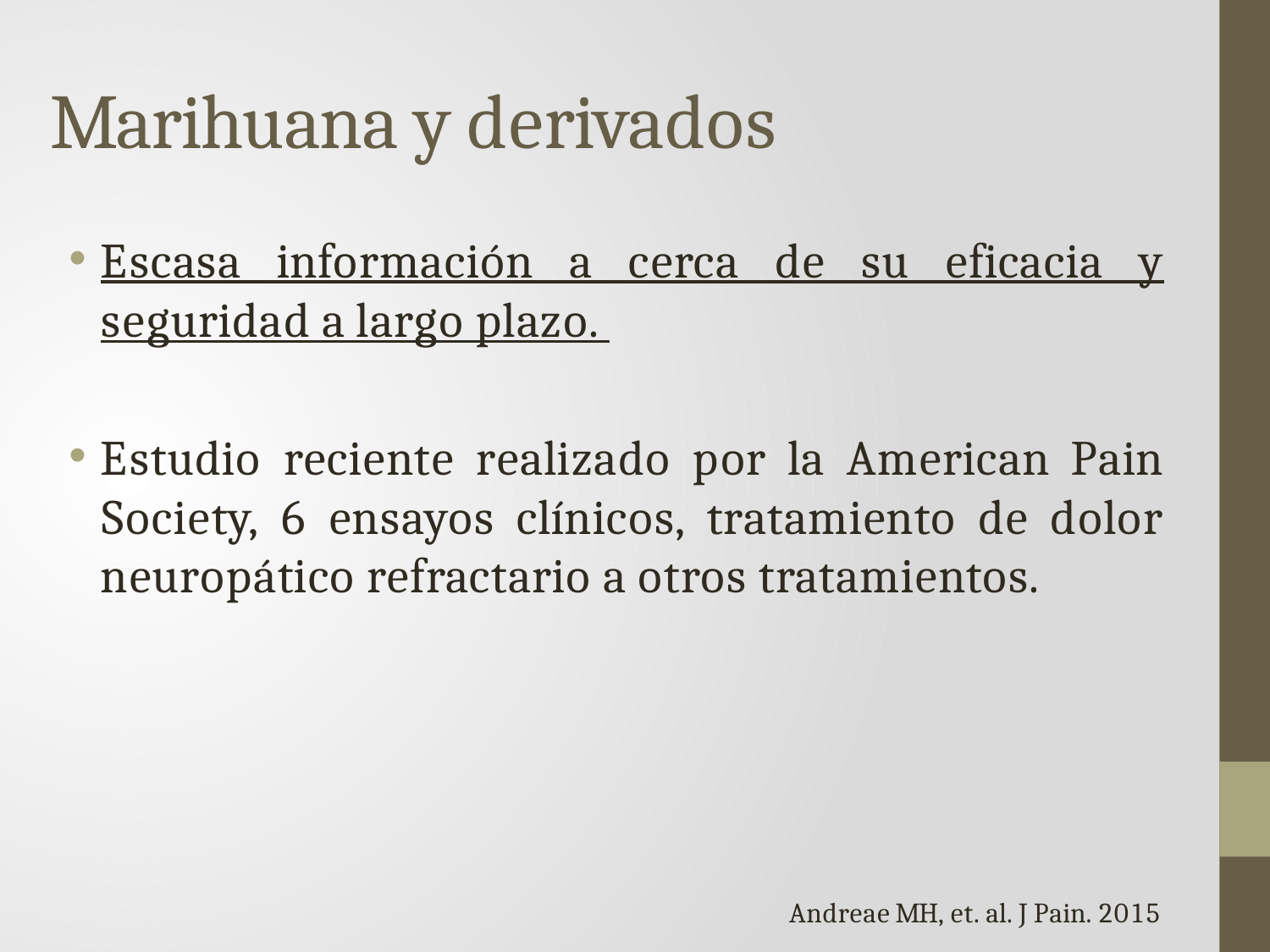

# Marihuana y derivados
Escasa información a cerca de su eficacia y seguridad a largo plazo.

Estudio reciente realizado por la American Pain Society, 6 ensayos clínicos, tratamiento de dolor neuropático refractario a otros tratamientos.
Andreae MH, et. al. J Pain. 2015